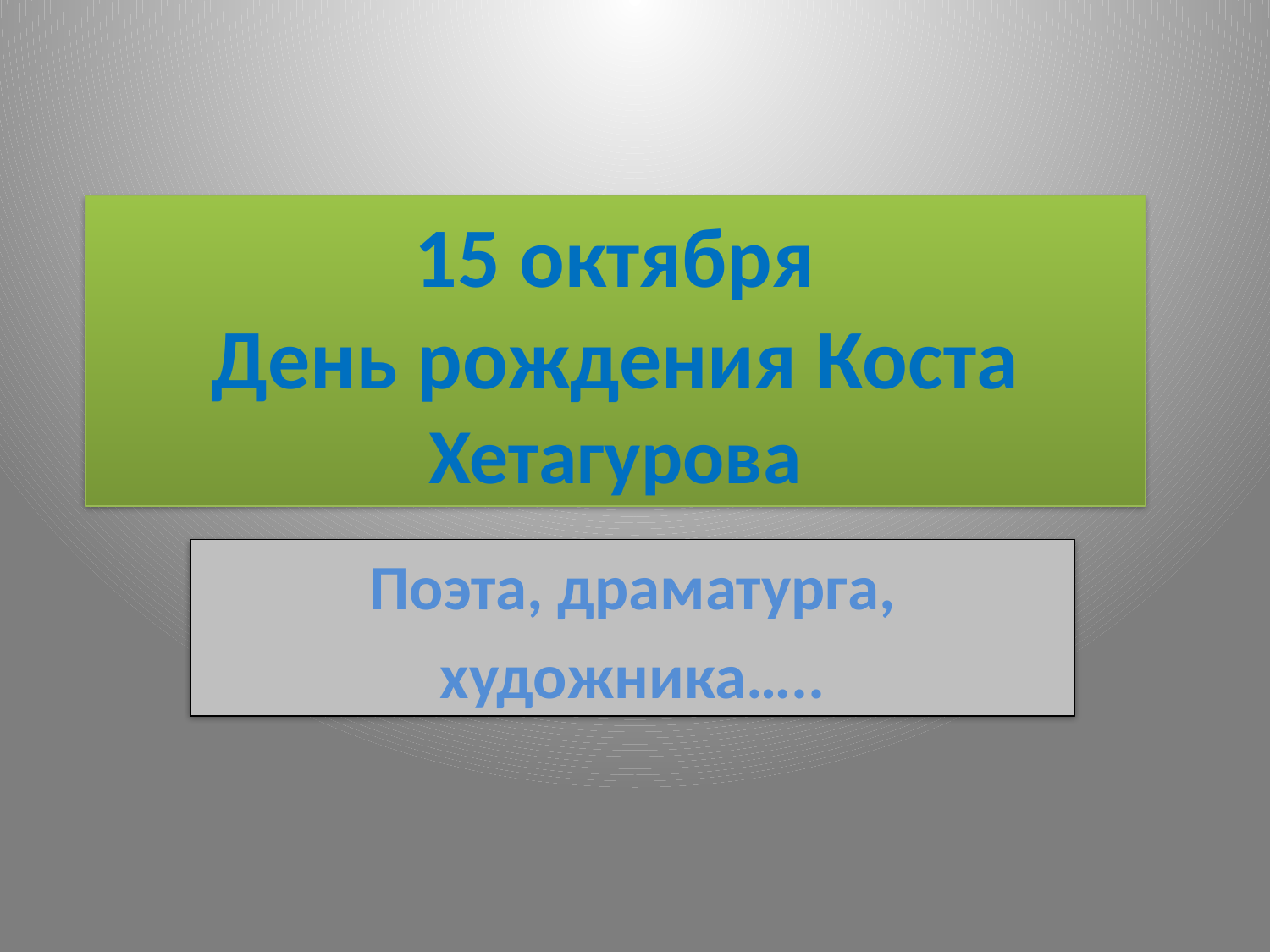

# 15 октября День рождения Коста Хетагурова
Поэта, драматурга,
художника…..